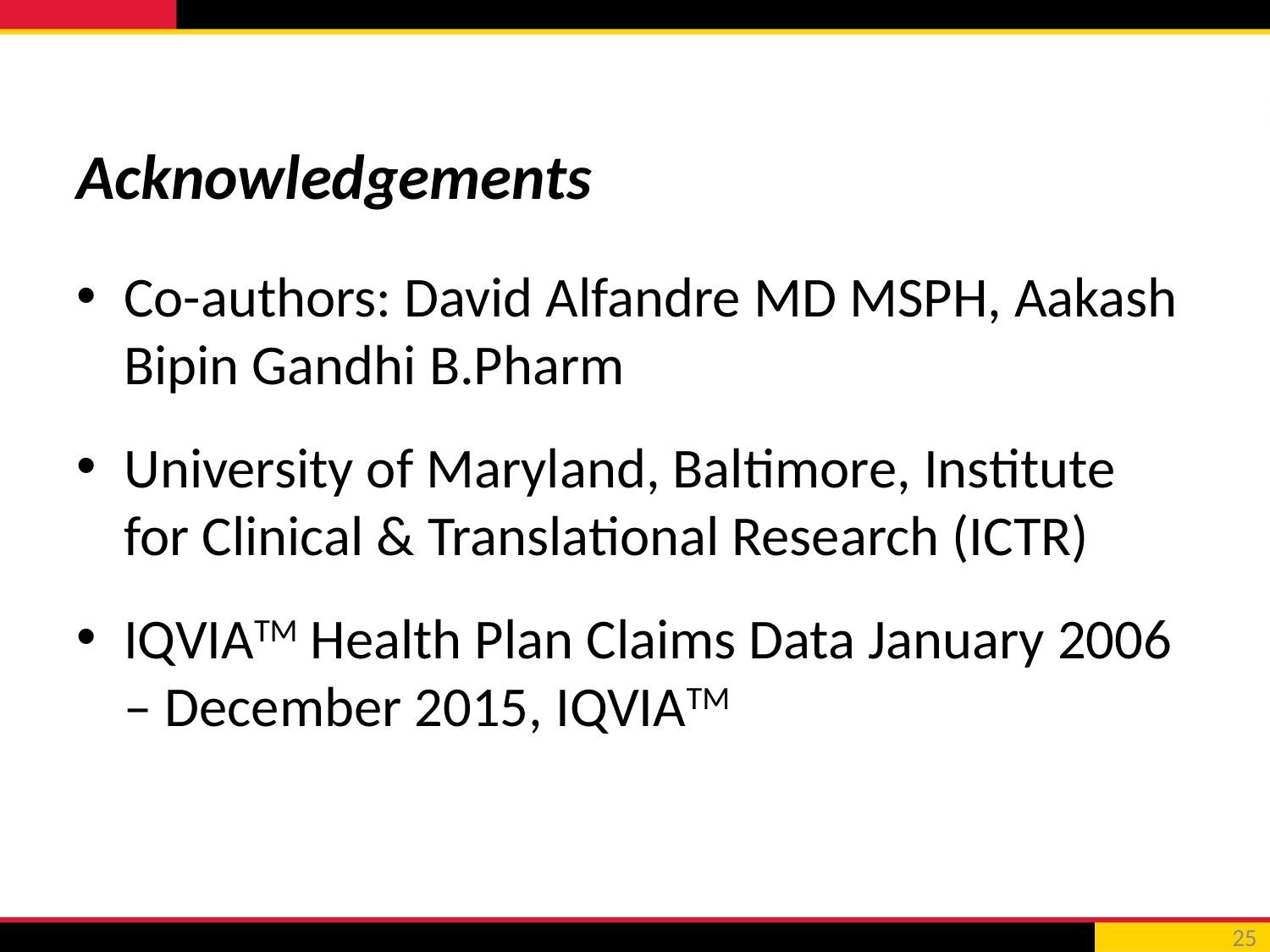

# Acknowledgements
Co-authors: David Alfandre MD MSPH, Aakash Bipin Gandhi B.Pharm
University of Maryland, Baltimore, Institute for Clinical & Translational Research (ICTR)
IQVIATM Health Plan Claims Data January 2006 – December 2015, IQVIATM
25